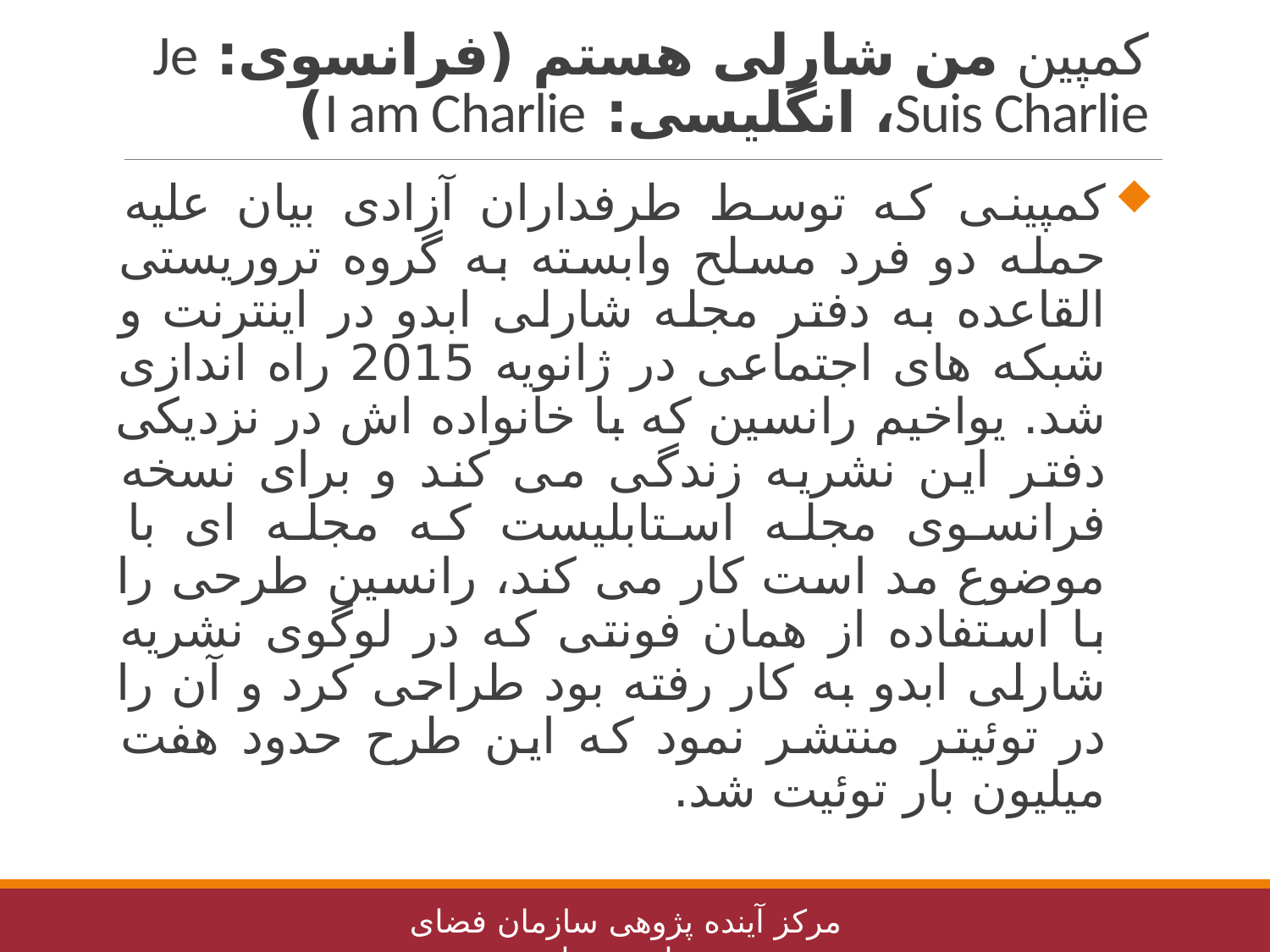

# کمپین من شارلی هستم (فرانسوی: Je Suis Charlie، انگلیسی: I am Charlie)
کمپینی که توسط طرفداران آزادی بیان علیه حمله دو فرد مسلح وابسته به گروه تروریستی القاعده به دفتر مجله شارلی ابدو در اینترنت و شبکه های اجتماعی در ژانویه 2015 راه اندازی شد. یواخیم رانسین که با خانواده اش در نزدیکی دفتر این نشریه زندگی می کند و برای نسخه فرانسوی مجله استابلیست که مجله ای با موضوع مد است کار می کند، رانسین طرحی را با استفاده از همان فونتی که در لوگوی نشریه شارلی ابدو به کار رفته بود طراحی کرد و آن را در توئیتر منتشر نمود که این طرح حدود هفت میلیون بار توئیت شد.